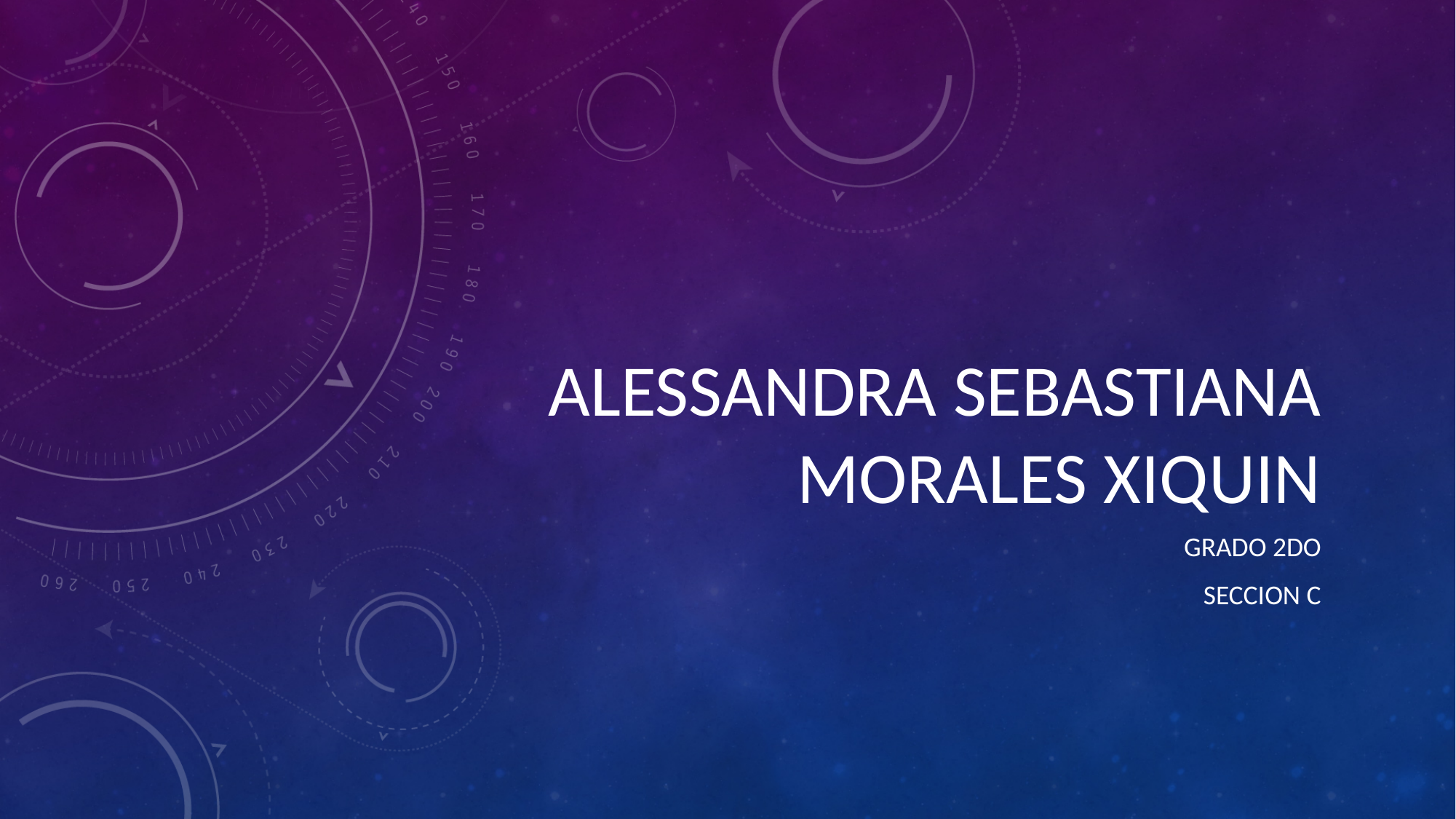

# ALESSANDRA SEBASTIANA MORALES XIQUIN
GRADO 2DO
SECCION C